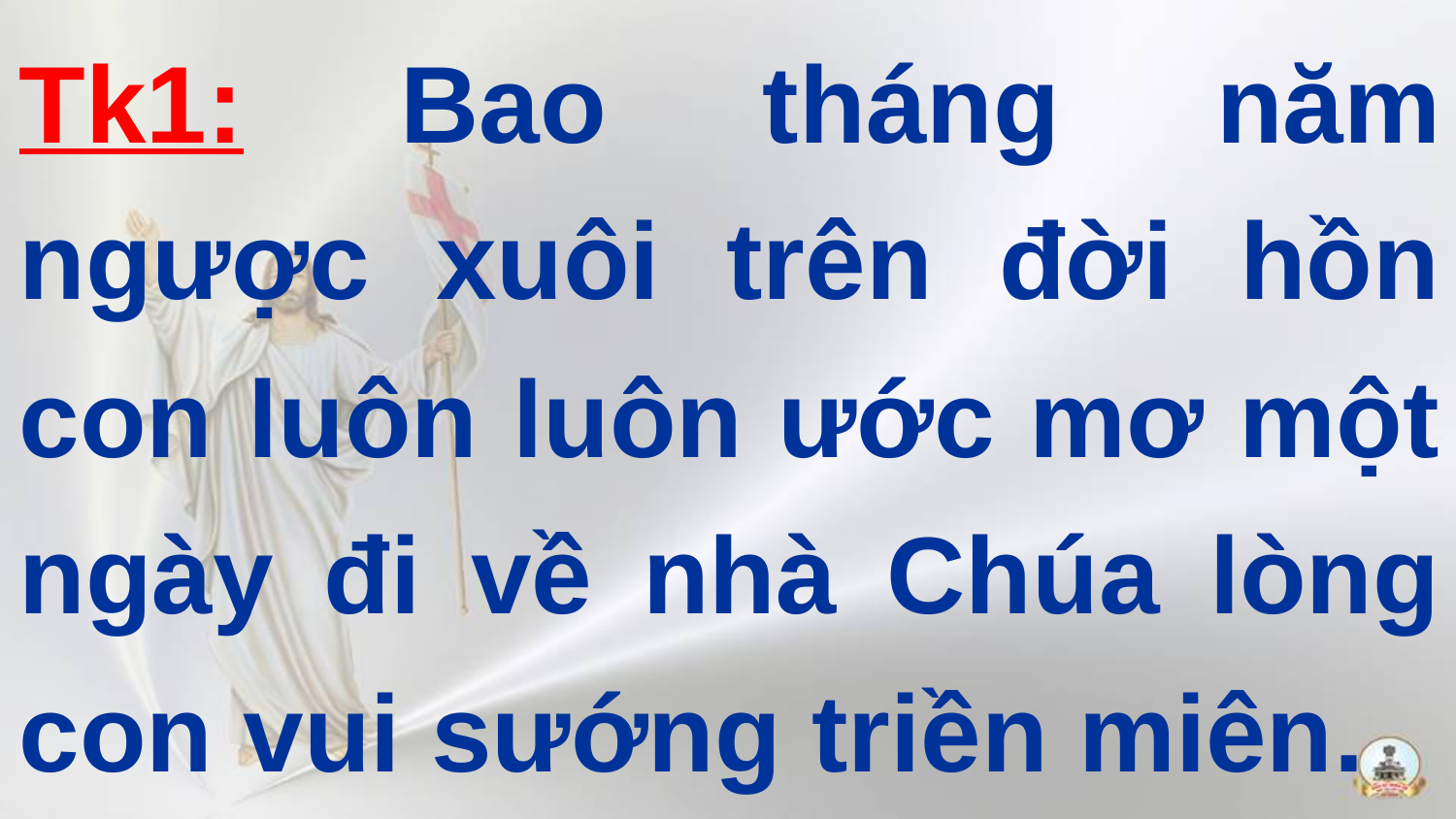

Tk1: Bao tháng năm ngược xuôi trên đời hồn con luôn luôn ước mơ một ngày đi về nhà Chúa lòng con vui sướng triền miên.